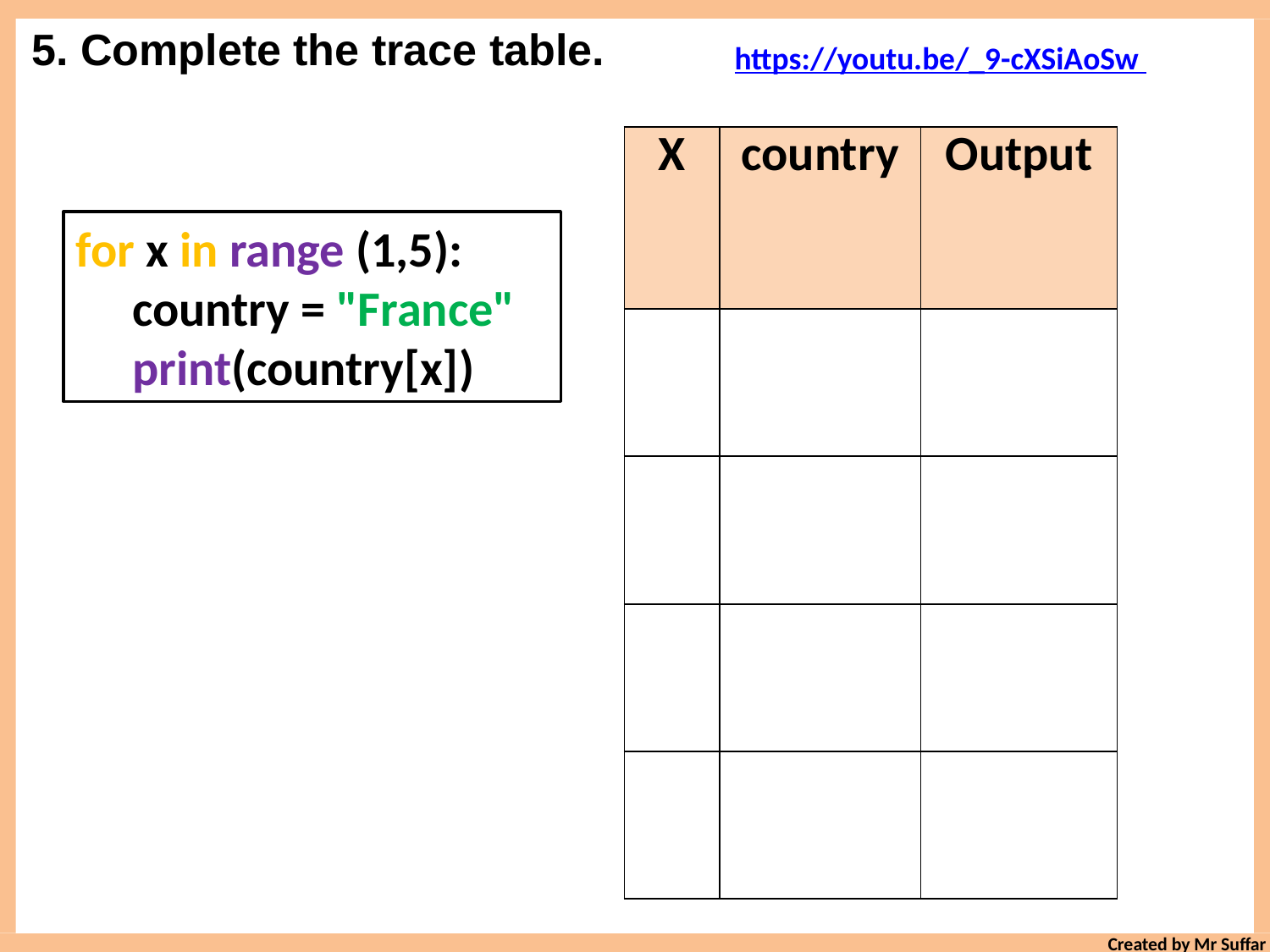

5. Complete the trace table.
https://youtu.be/_9-cXSiAoSw
| X | country | Output |
| --- | --- | --- |
|  |  |  |
|  |  |  |
|  |  |  |
|  |  |  |
for x in range (1,5):
     country = "France"
     print(country[x])